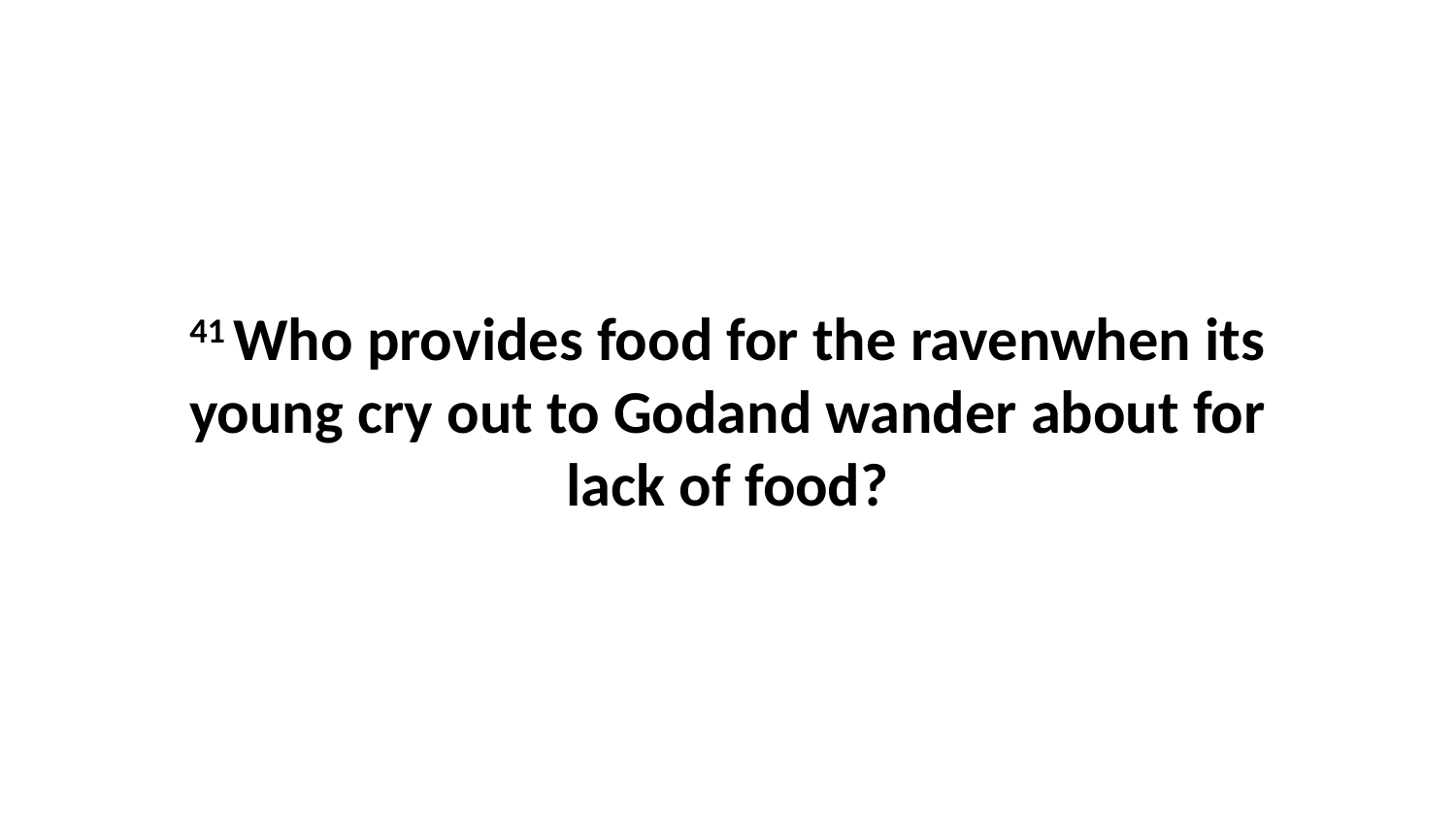

41 Who provides food for the ravenwhen its young cry out to Godand wander about for lack of food?